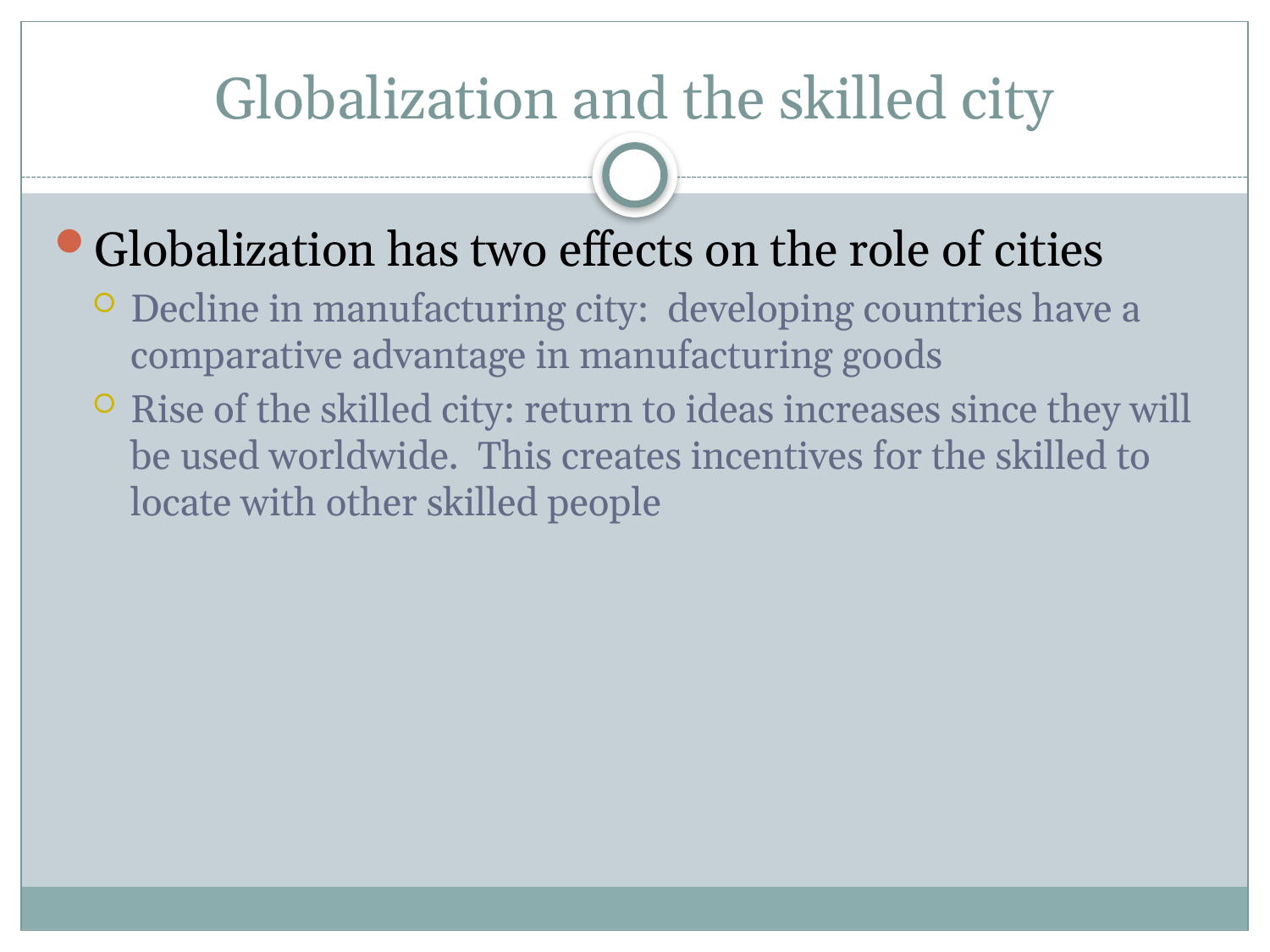

# Globalization and the skilled city
Globalization has two effects on the role of cities
Decline in manufacturing city:  developing countries have a comparative advantage in manufacturing goods
Rise of the skilled city: return to ideas increases since they will be used worldwide.  This creates incentives for the skilled to locate with other skilled people